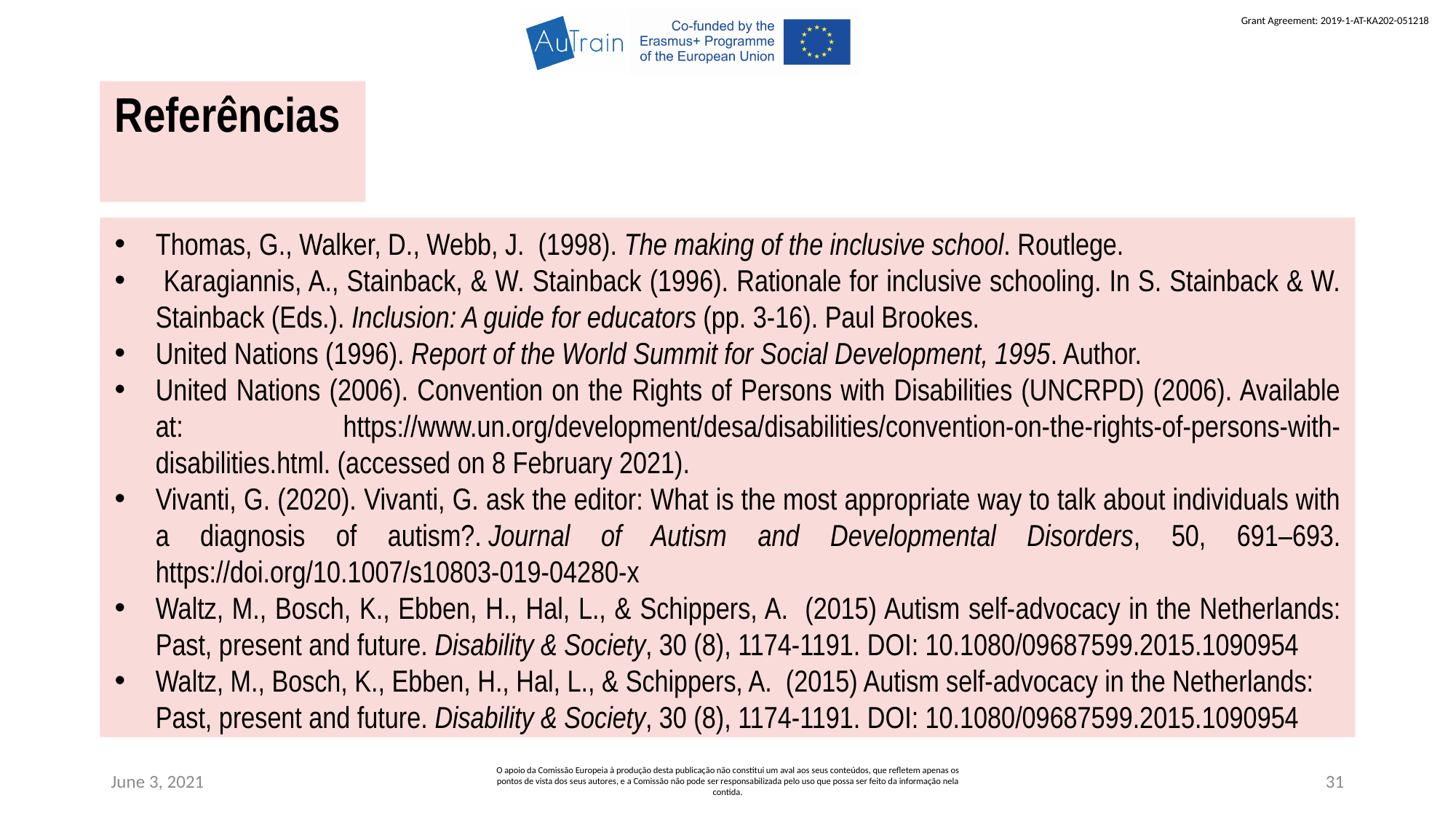

Referências

Thomas, G., Walker, D., Webb, J.  (1998). The making of the inclusive school. Routlege.
 Karagiannis, A., Stainback, & W. Stainback (1996). Rationale for inclusive schooling. In S. Stainback & W. Stainback (Eds.). Inclusion: A guide for educators (pp. 3-16). Paul Brookes.
United Nations (1996). Report of the World Summit for Social Development, 1995. Author.
United Nations (2006). Convention on the Rights of Persons with Disabilities (UNCRPD) (2006). Available at: https://www.un.org/development/desa/disabilities/convention-on-the-rights-of-persons-with-disabilities.html. (accessed on 8 February 2021).
Vivanti, G. (2020). Vivanti, G. ask the editor: What is the most appropriate way to talk about individuals with a diagnosis of autism?. Journal of Autism and Developmental Disorders, 50, 691–693. https://doi.org/10.1007/s10803-019-04280-x
Waltz, M., Bosch, K., Ebben, H., Hal, L., & Schippers, A.  (2015) Autism self-advocacy in the Netherlands: Past, present and future. Disability & Society, 30 (8), 1174-1191. DOI: 10.1080/09687599.2015.1090954
Waltz, M., Bosch, K., Ebben, H., Hal, L., & Schippers, A.  (2015) Autism self-advocacy in the Netherlands: Past, present and future. Disability & Society, 30 (8), 1174-1191. DOI: 10.1080/09687599.2015.1090954

June 3, 2021
O apoio da Comissão Europeia à produção desta publicação não constitui um aval aos seus conteúdos, que refletem apenas os pontos de vista dos seus autores, e a Comissão não pode ser responsabilizada pelo uso que possa ser feito da informação nela contida.
31